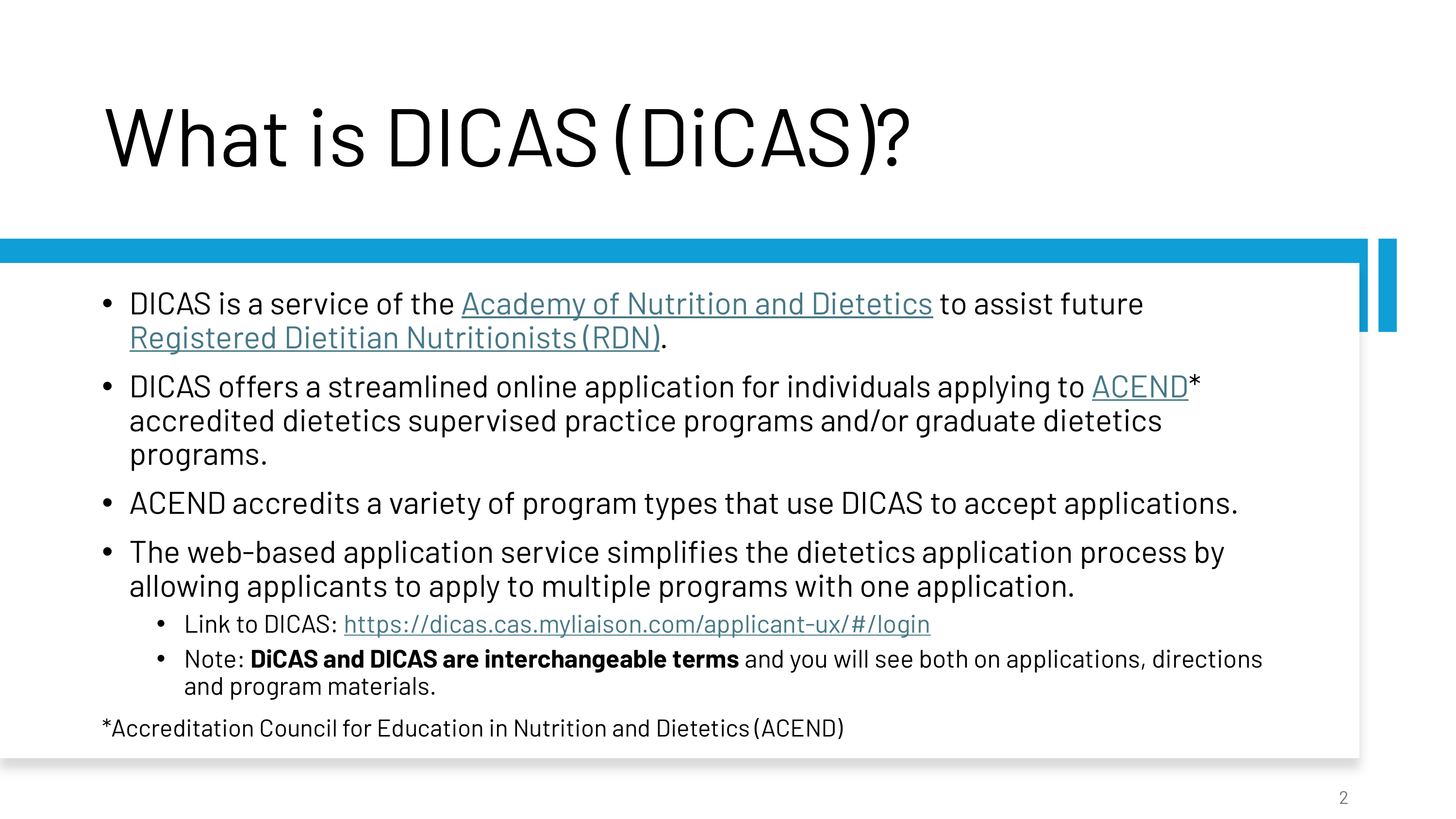

# What is DICAS (DiCAS)?

DICAS is a service of the Academy of Nutrition and Dietetics to assist future Registered Dietitian Nutritionists (RDN).
DICAS offers a streamlined online application for individuals applying to ACEND* accredited dietetics supervised practice programs and/or graduate dietetics programs.
ACEND accredits a variety of program types that use DICAS to accept applications.
The web-based application service simplifies the dietetics application process by allowing applicants to apply to multiple programs with one application.
Link to DICAS: https://dicas.cas.myliaison.com/applicant-ux/#/login
Note: DiCAS and DICAS are interchangeable terms and you will see both on applications, directions and program materials.
*Accreditation Council for Education in Nutrition and Dietetics (ACEND)
2